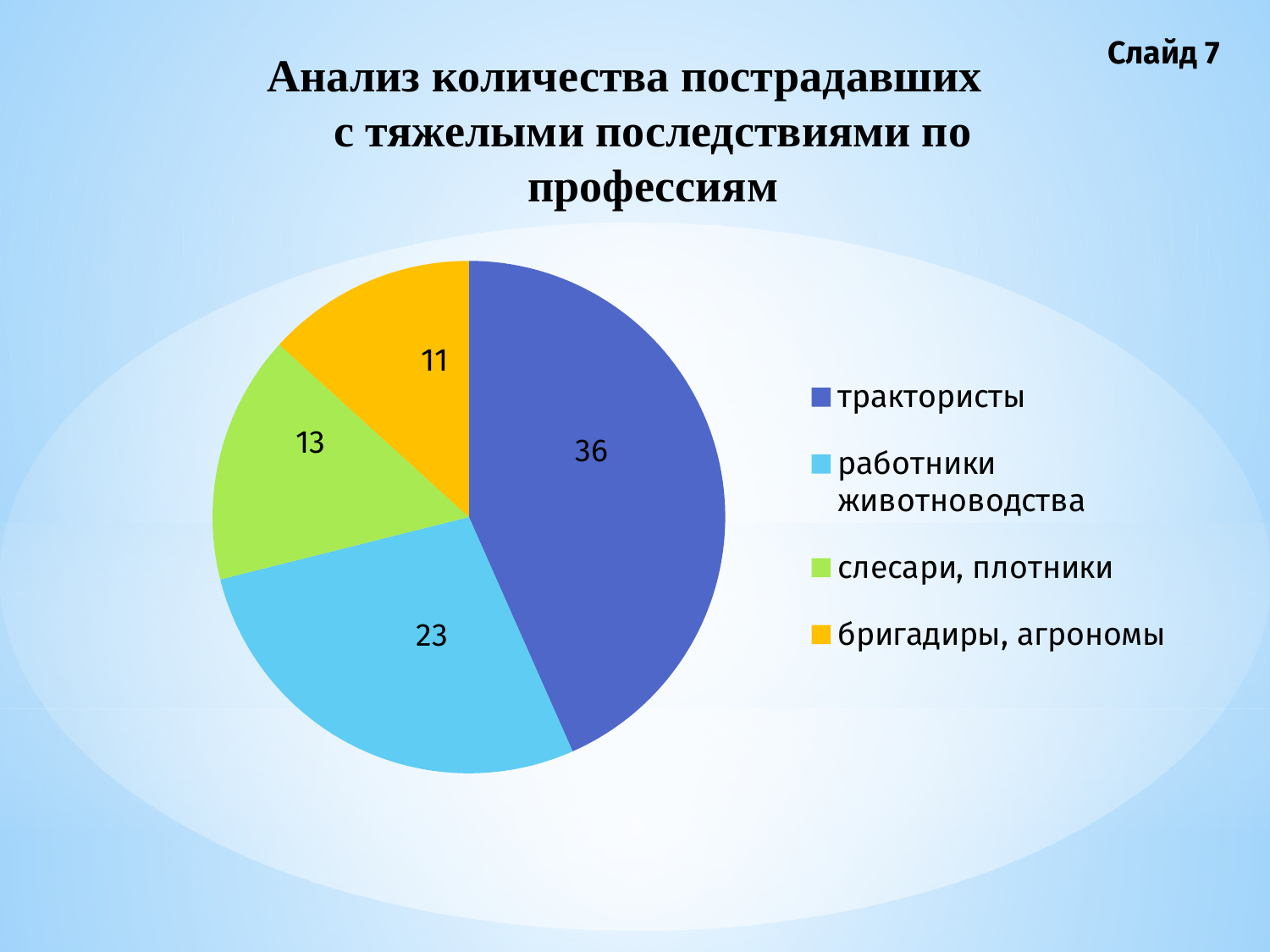

Слайд 7
# Анализ количества пострадавших с тяжелыми последствиями по профессиям

### Chart

| Category | Продажи |
|---|---|
| трактористы | 36.0 |
| работники животноводства | 23.0 |
| слесари, плотники | 13.0 |
| бригадиры, агрономы | 11.0 |